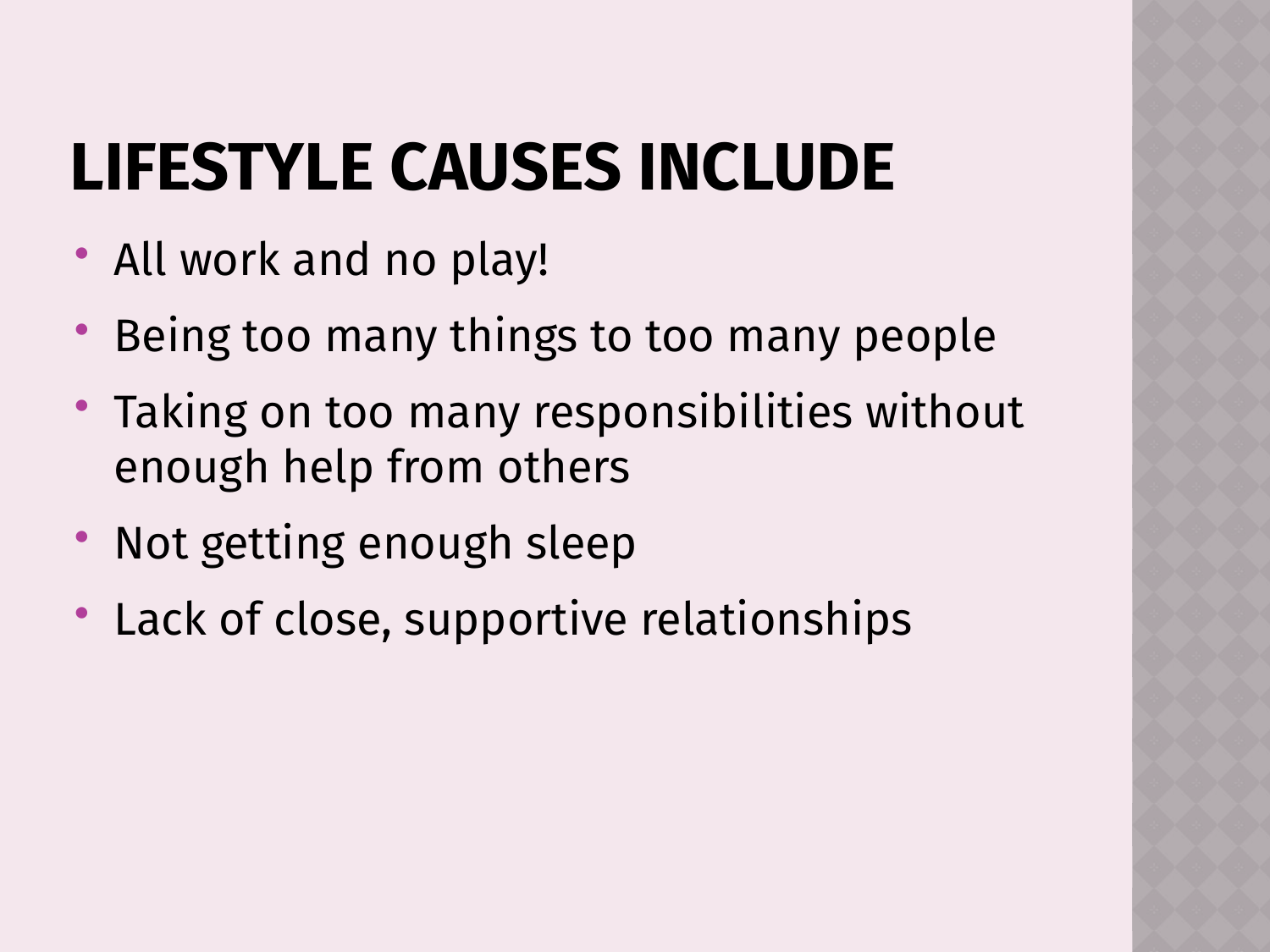

# Lifestyle causes include
All work and no play!
Being too many things to too many people
Taking on too many responsibilities without enough help from others
Not getting enough sleep
Lack of close, supportive relationships